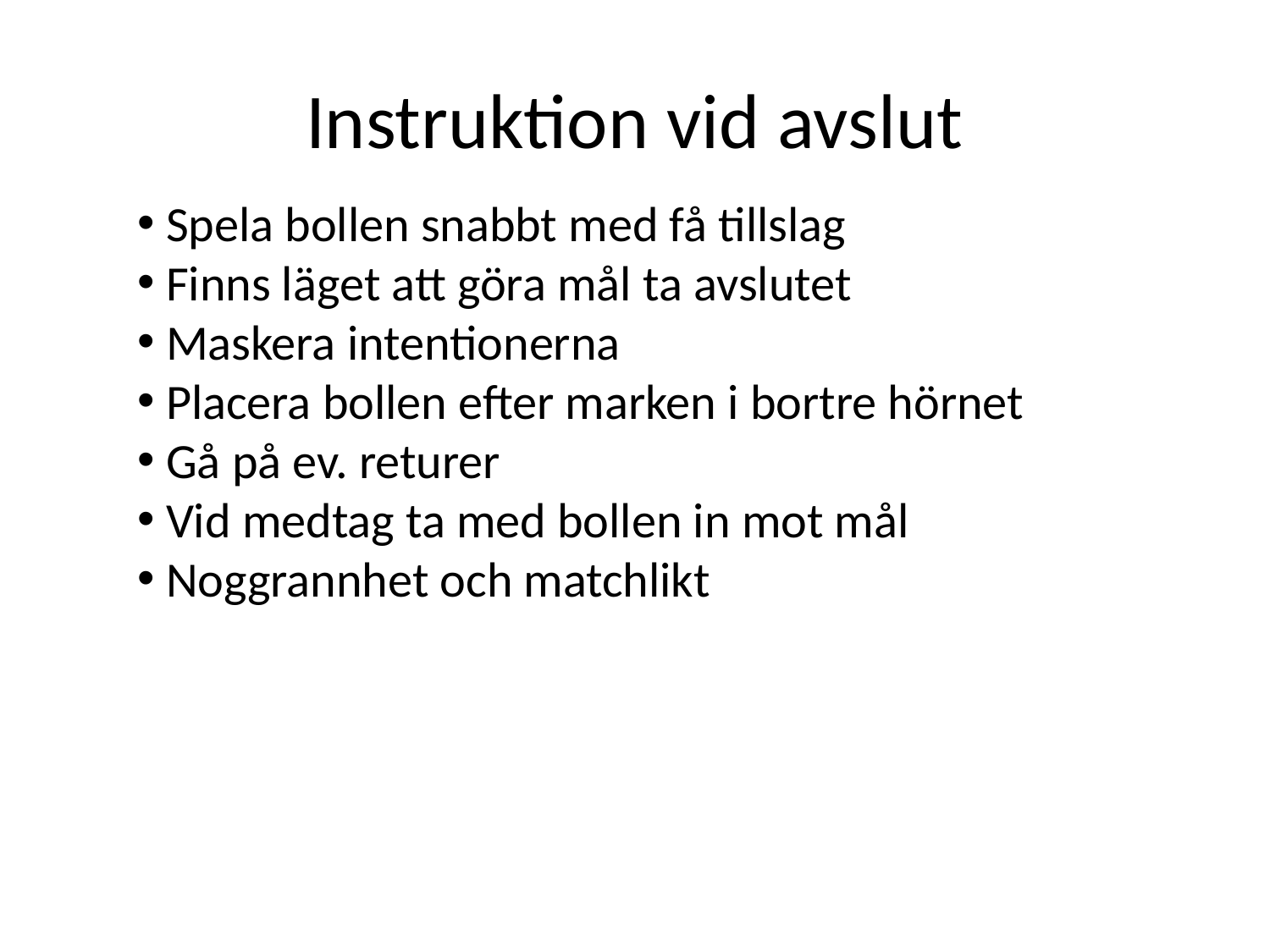

# Instruktion vid avslut
 Spela bollen snabbt med få tillslag
 Finns läget att göra mål ta avslutet
 Maskera intentionerna
 Placera bollen efter marken i bortre hörnet
 Gå på ev. returer
 Vid medtag ta med bollen in mot mål
 Noggrannhet och matchlikt